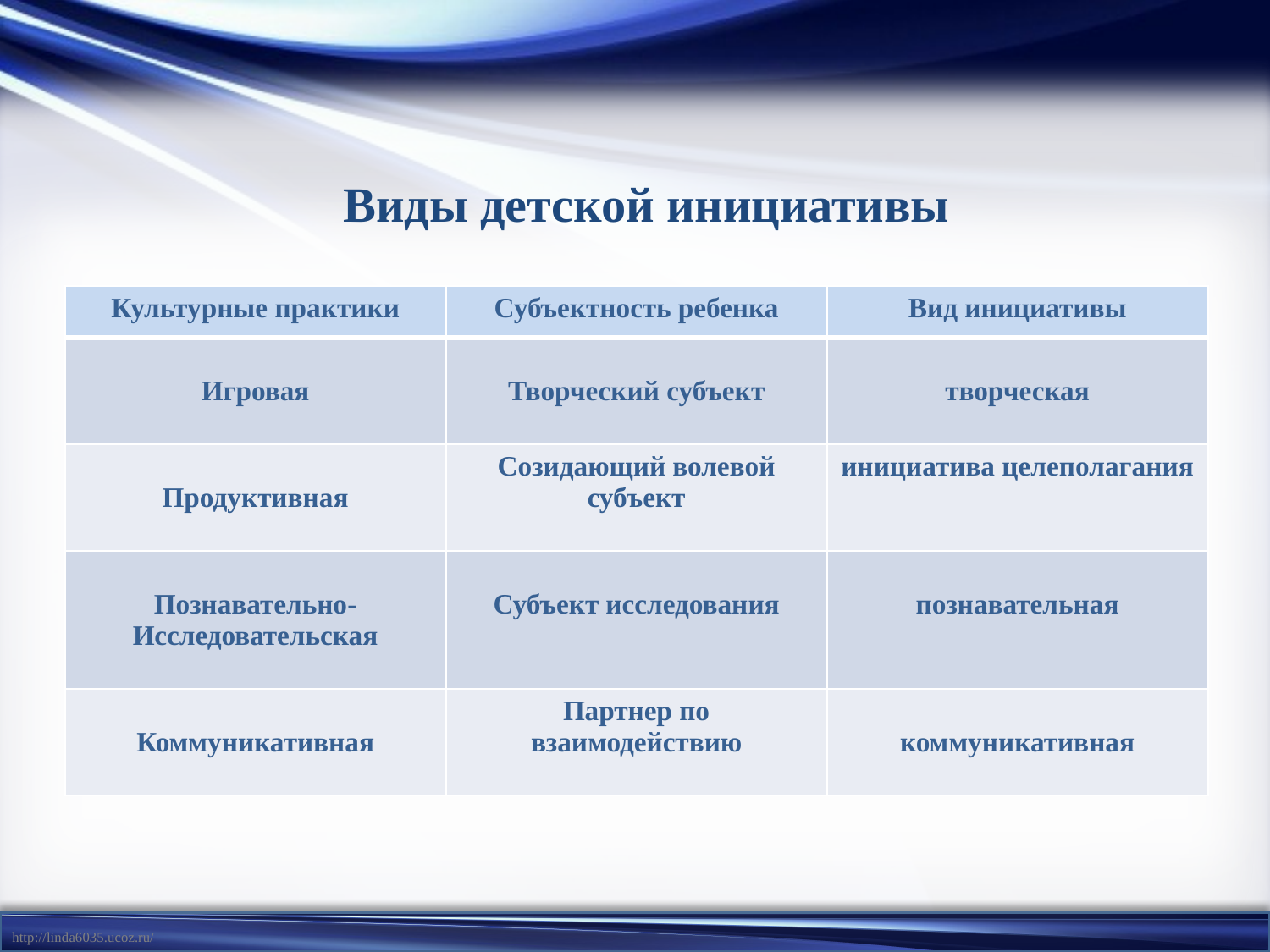

# Виды детской инициативы
| Культурные практики | Субъектность ребенка | Вид инициативы |
| --- | --- | --- |
| Игровая | Творческий субъект | творческая |
| Продуктивная | Созидающий волевой субъект | инициатива целеполагания |
| Познавательно- Исследовательская | Субъект исследования | познавательная |
| Коммуникативная | Партнер по взаимодействию | коммуникативная |